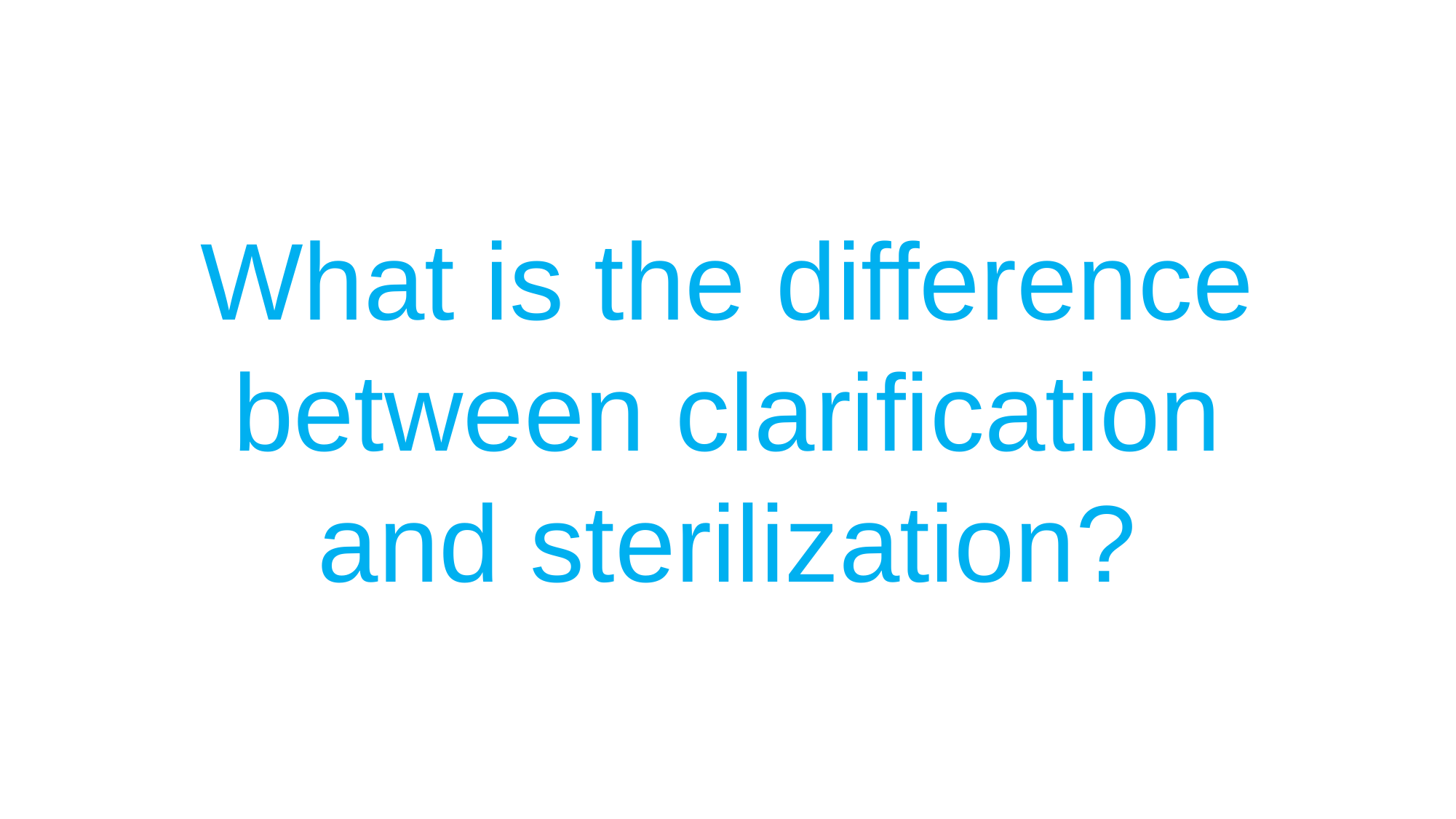

What is the difference between clarification and sterilization?